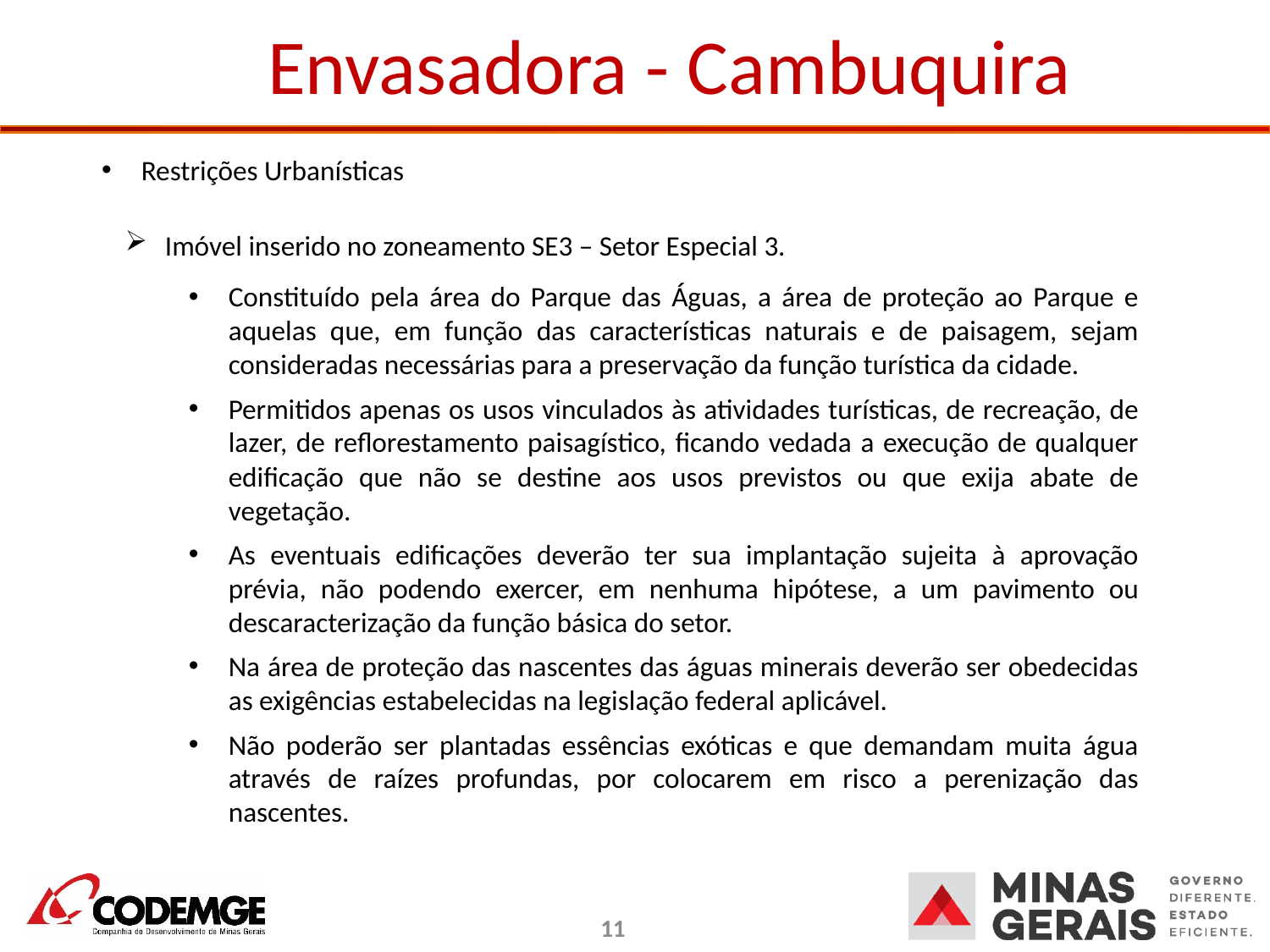

# Envasadora - Cambuquira
Restrições Urbanísticas
Imóvel inserido no zoneamento SE3 – Setor Especial 3.
Constituído pela área do Parque das Águas, a área de proteção ao Parque e aquelas que, em função das características naturais e de paisagem, sejam consideradas necessárias para a preservação da função turística da cidade.
Permitidos apenas os usos vinculados às atividades turísticas, de recreação, de lazer, de reflorestamento paisagístico, ficando vedada a execução de qualquer edificação que não se destine aos usos previstos ou que exija abate de vegetação.
As eventuais edificações deverão ter sua implantação sujeita à aprovação prévia, não podendo exercer, em nenhuma hipótese, a um pavimento ou descaracterização da função básica do setor.
Na área de proteção das nascentes das águas minerais deverão ser obedecidas as exigências estabelecidas na legislação federal aplicável.
Não poderão ser plantadas essências exóticas e que demandam muita água através de raízes profundas, por colocarem em risco a perenização das nascentes.

11